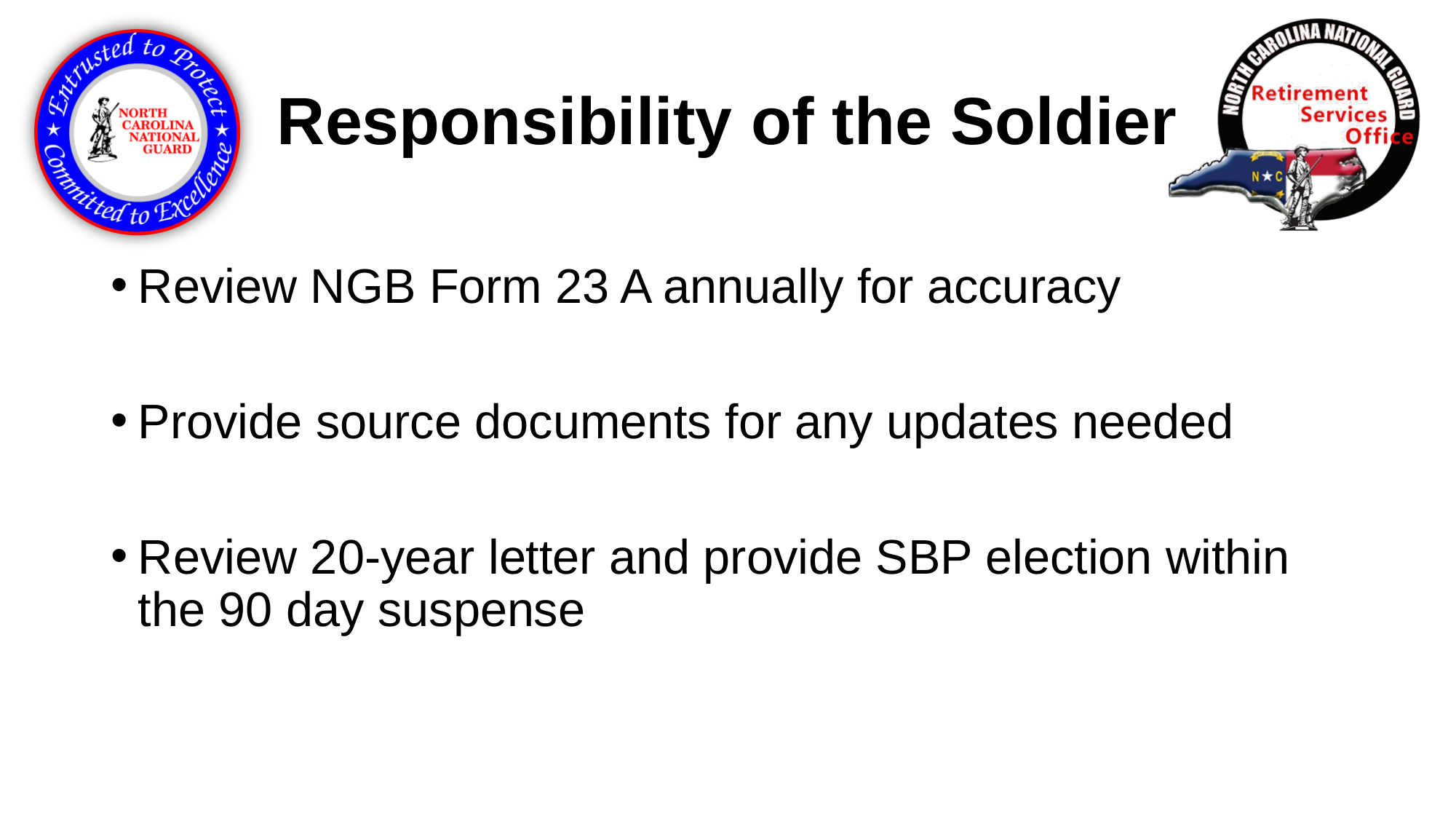

# Responsibility of the Soldier
Review NGB Form 23 A annually for accuracy

Provide source documents for any updates needed

Review 20-year letter and provide SBP election within the 90 day suspense